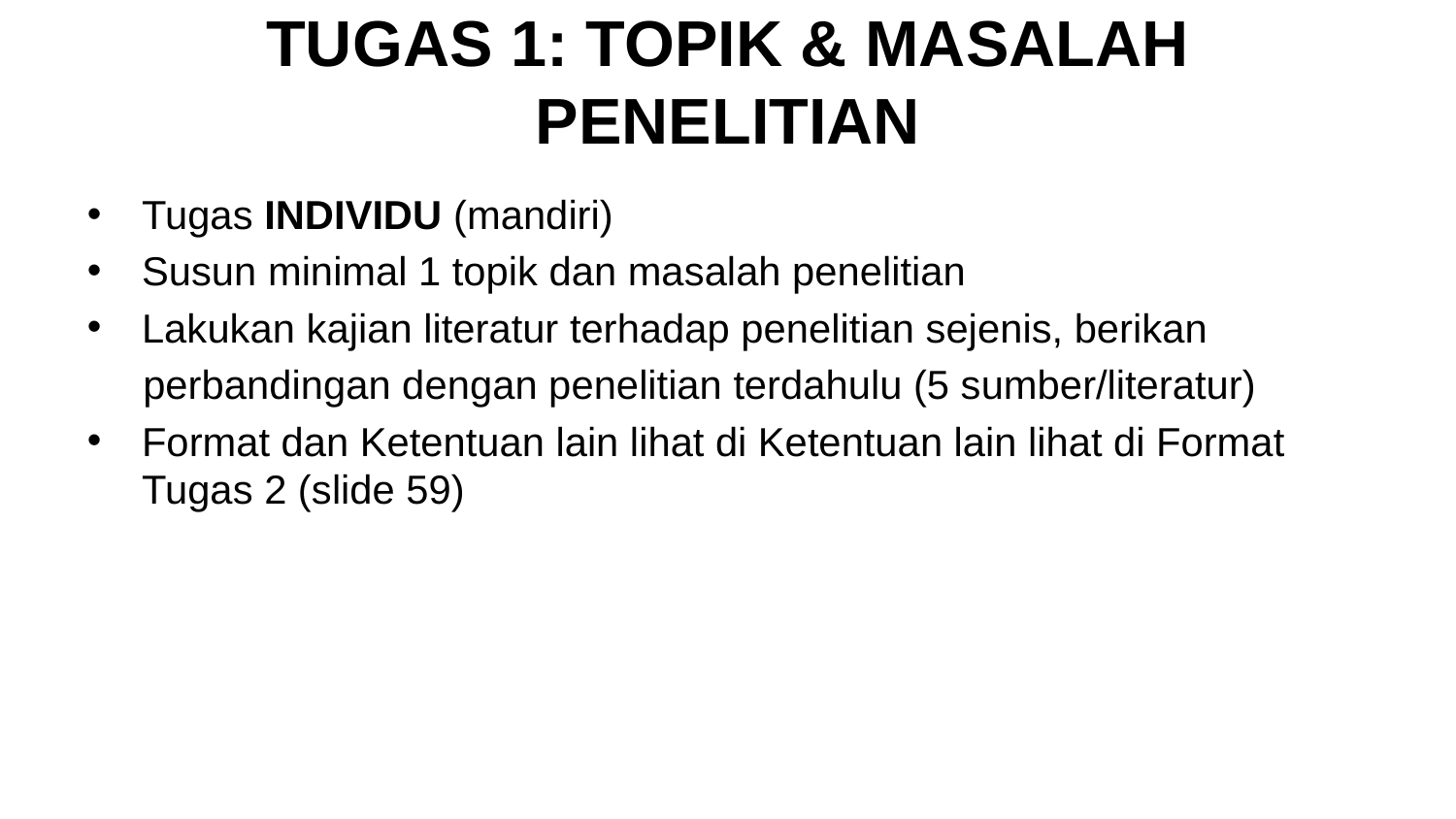

# TUGAS 1: TOPIK & MASALAH PENELITIAN
Tugas INDIVIDU (mandiri)
Susun minimal 1 topik dan masalah penelitian
Lakukan kajian literatur terhadap penelitian sejenis, berikan
     perbandingan dengan penelitian terdahulu (5 sumber/literatur)
Format dan Ketentuan lain lihat di Ketentuan lain lihat di Format     Tugas 2 (slide 59)